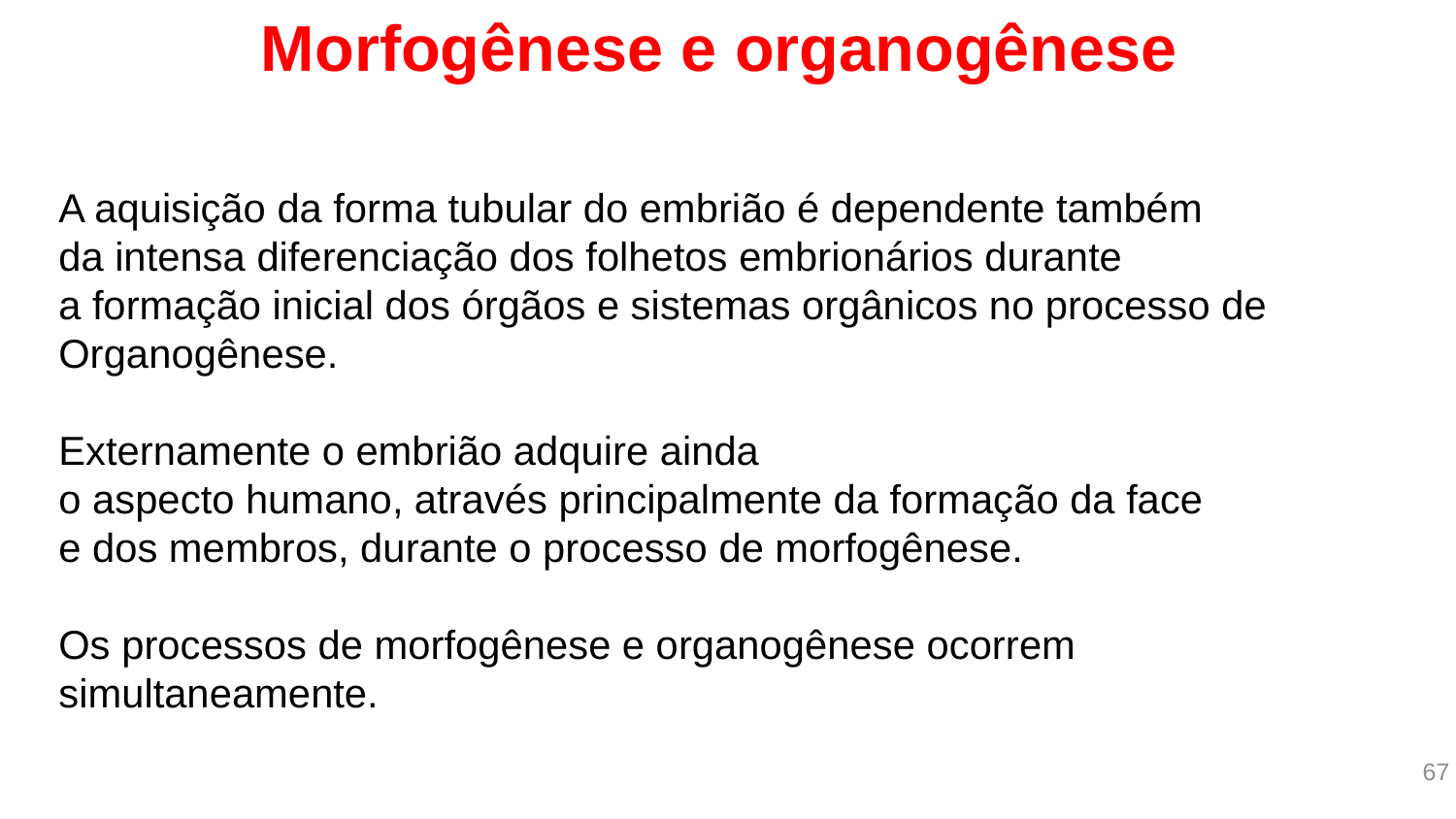

Morfogênese e organogênese
A aquisição da forma tubular do embrião é dependente também
da intensa diferenciação dos folhetos embrionários durante
a formação inicial dos órgãos e sistemas orgânicos no processo de
Organogênese.

Externamente o embrião adquire ainda
o aspecto humano, através principalmente da formação da face
e dos membros, durante o processo de morfogênese.

Os processos de morfogênese e organogênese ocorrem simultaneamente.

67